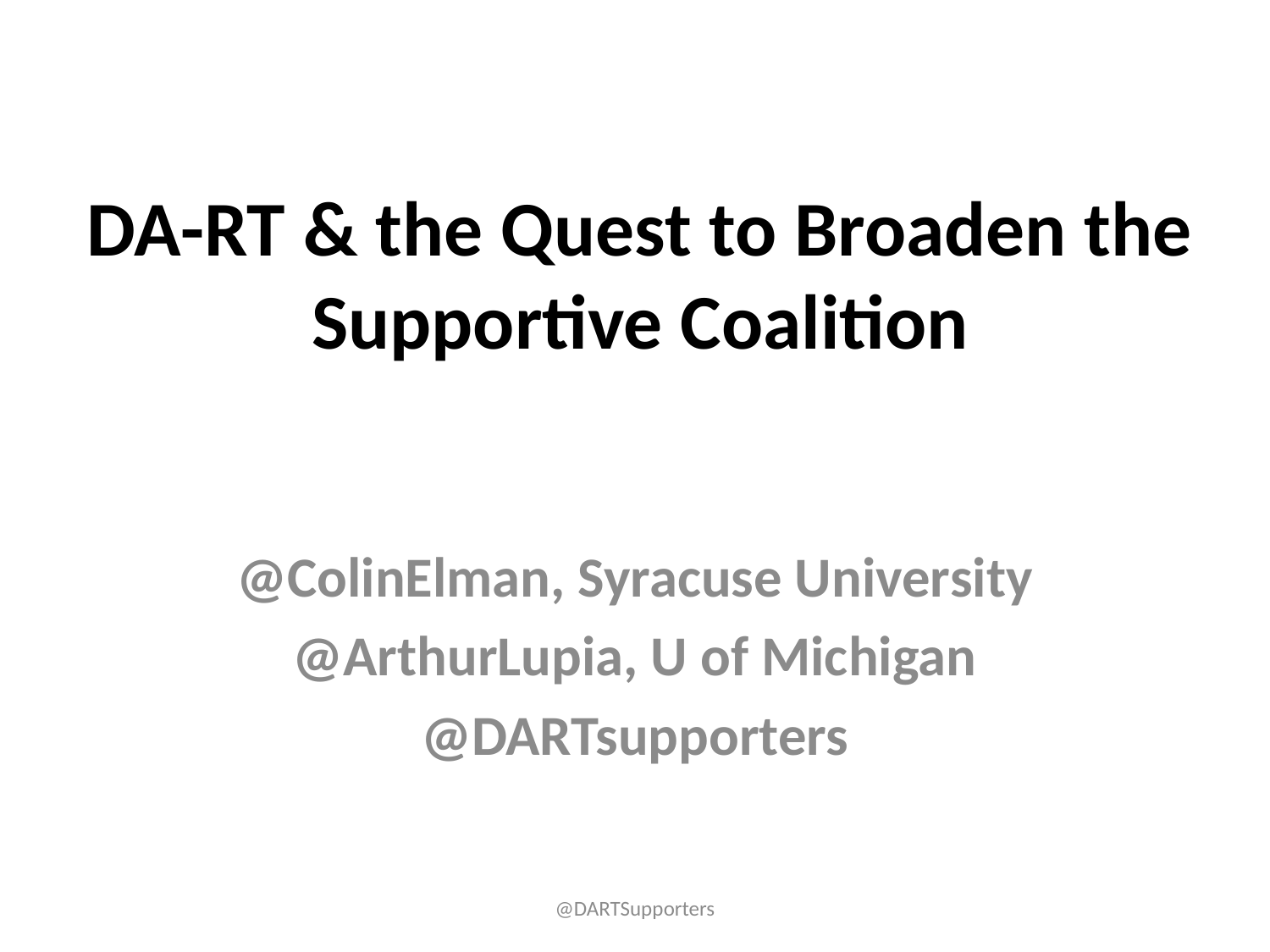

# DA-RT & the Quest to Broaden the Supportive Coalition

@ColinElman, Syracuse University
@ArthurLupia, U of Michigan
@DARTsupporters
@DARTSupporters